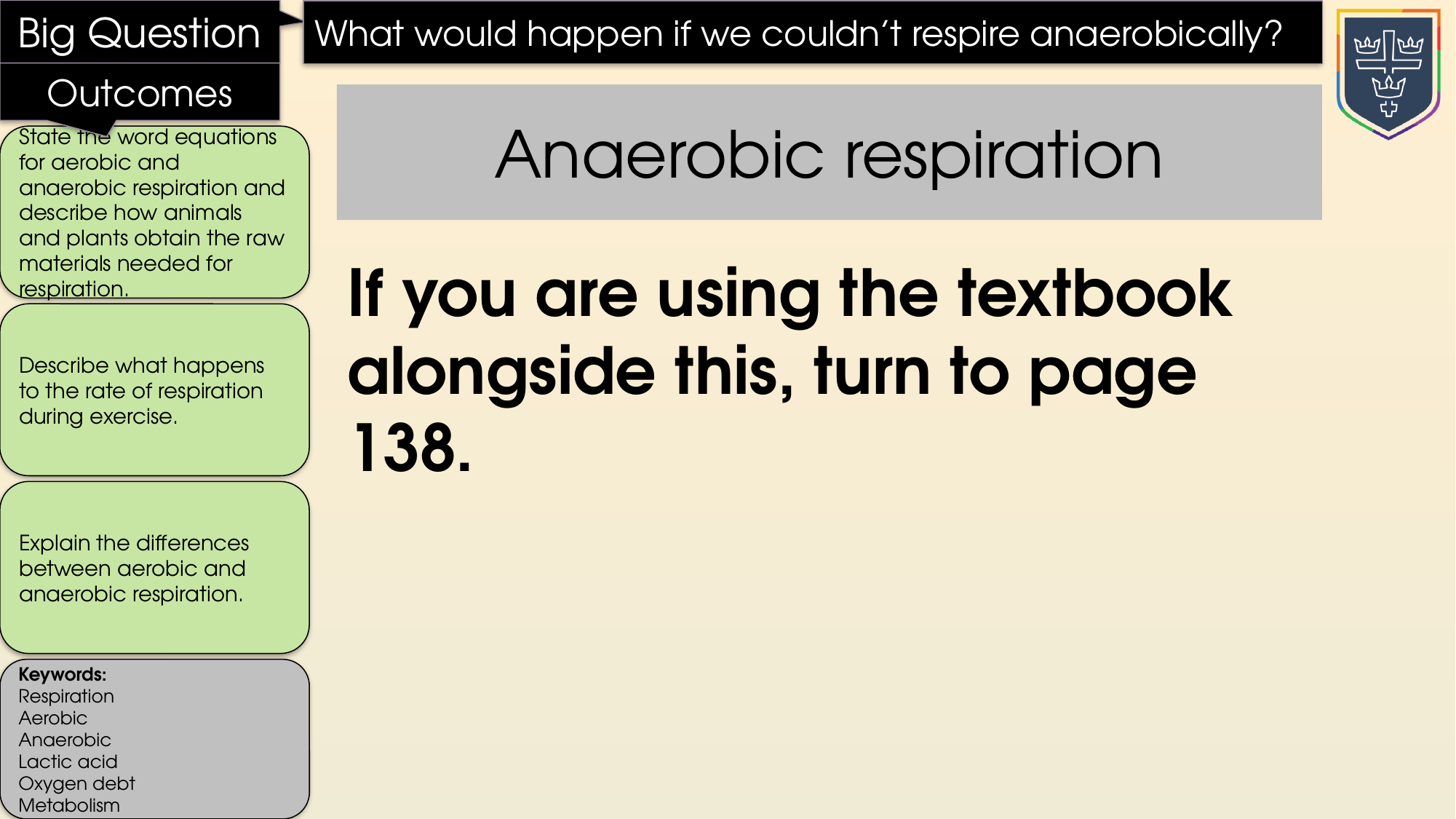

Anaerobic respiration
If you are using the textbook alongside this, turn to page 138.